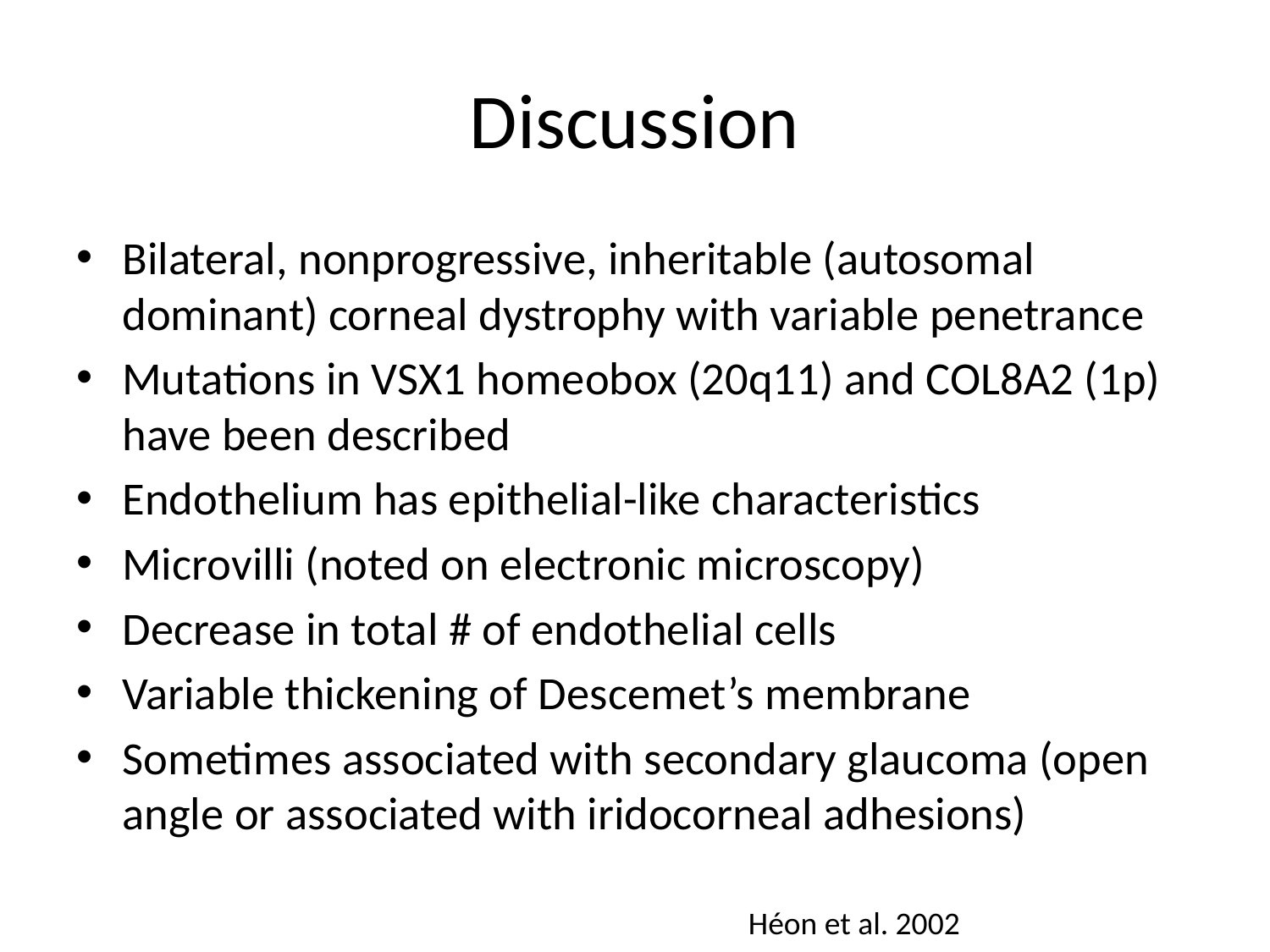

# Discussion
Bilateral, nonprogressive, inheritable (autosomal dominant) corneal dystrophy with variable penetrance
Mutations in VSX1 homeobox (20q11) and COL8A2 (1p) have been described
Endothelium has epithelial-like characteristics
Microvilli (noted on electronic microscopy)
Decrease in total # of endothelial cells
Variable thickening of Descemet’s membrane
Sometimes associated with secondary glaucoma (open angle or associated with iridocorneal adhesions)
Héon et al. 2002